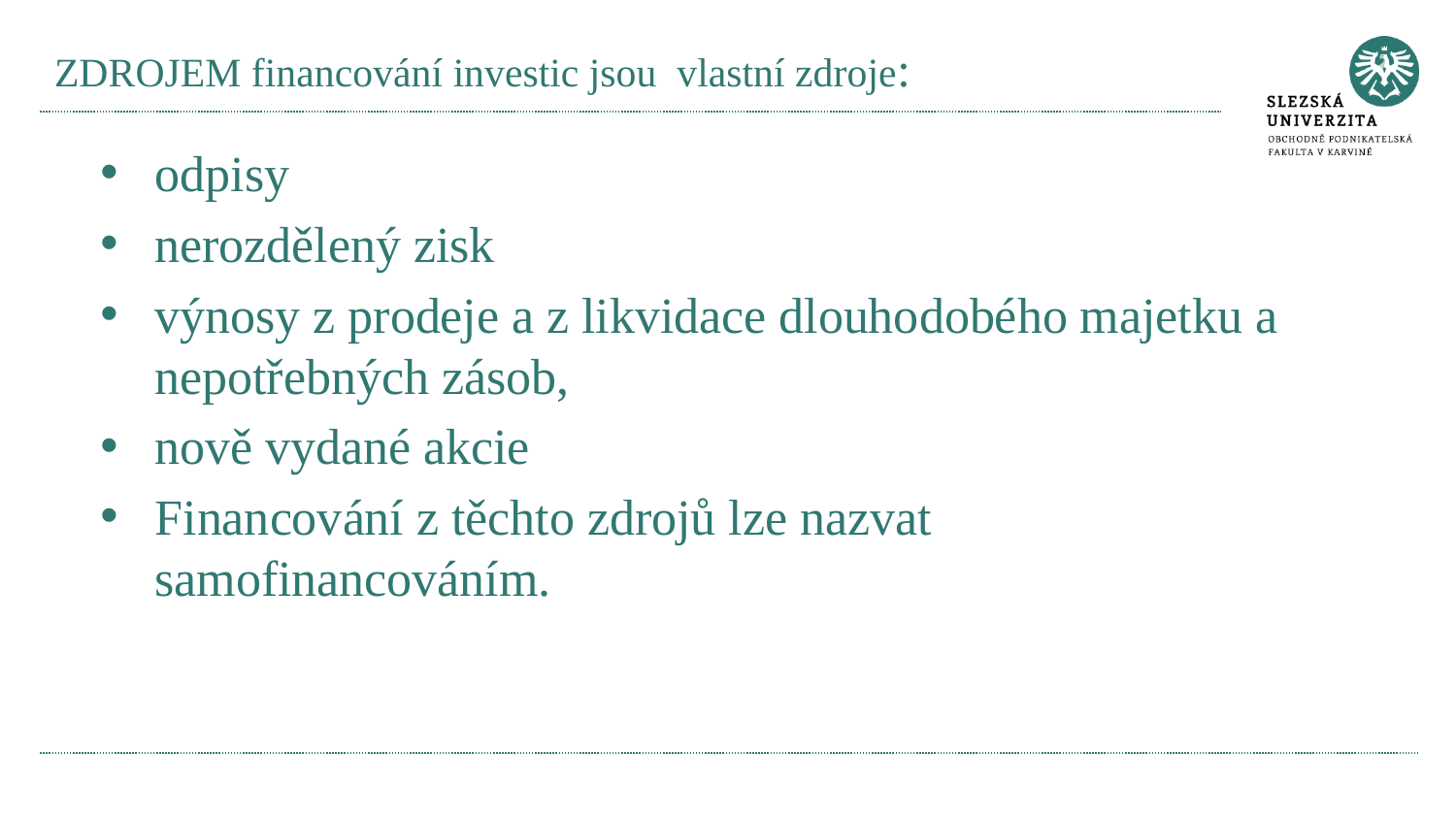

# ZDROJEM financování investic jsou  vlastní zdroje:
odpisy
nerozdělený zisk
výnosy z prodeje a z likvidace dlouhodobého majetku a nepotřebných zásob,
nově vydané akcie
Financování z těchto zdrojů lze nazvat samofinancováním.